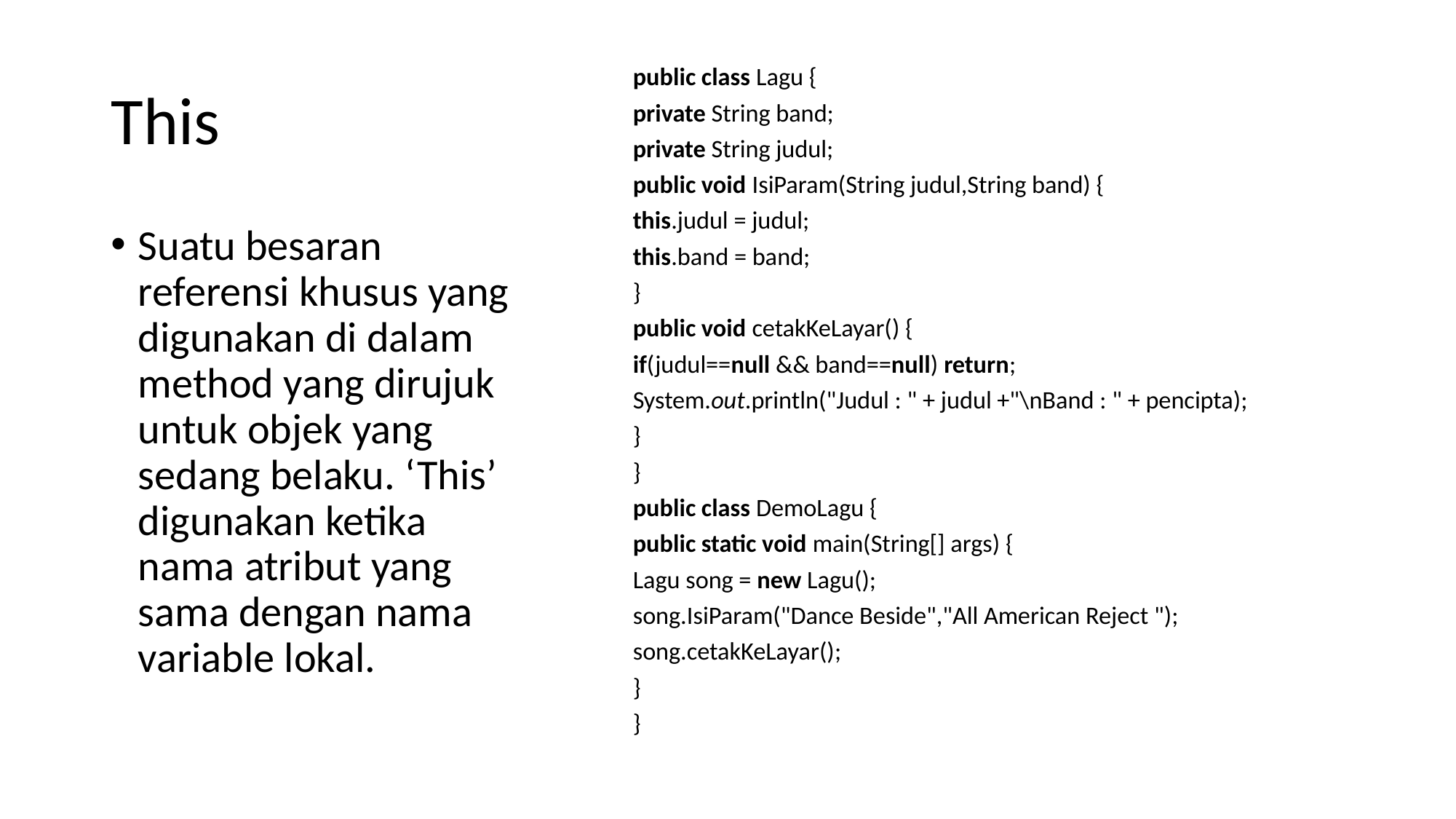

# This
public class Lagu {
private String band;
private String judul;
public void IsiParam(String judul,String band) {
this.judul = judul;
this.band = band;
}
public void cetakKeLayar() {
if(judul==null && band==null) return;
System.out.println("Judul : " + judul +"\nBand : " + pencipta);
}
}
public class DemoLagu {
public static void main(String[] args) {
Lagu song = new Lagu();
song.IsiParam("Dance Beside","All American Reject ");
song.cetakKeLayar();
}
}
Suatu besaran referensi khusus yang digunakan di dalam method yang dirujuk untuk objek yang sedang belaku. ‘This’ digunakan ketika nama atribut yang sama dengan nama variable lokal.